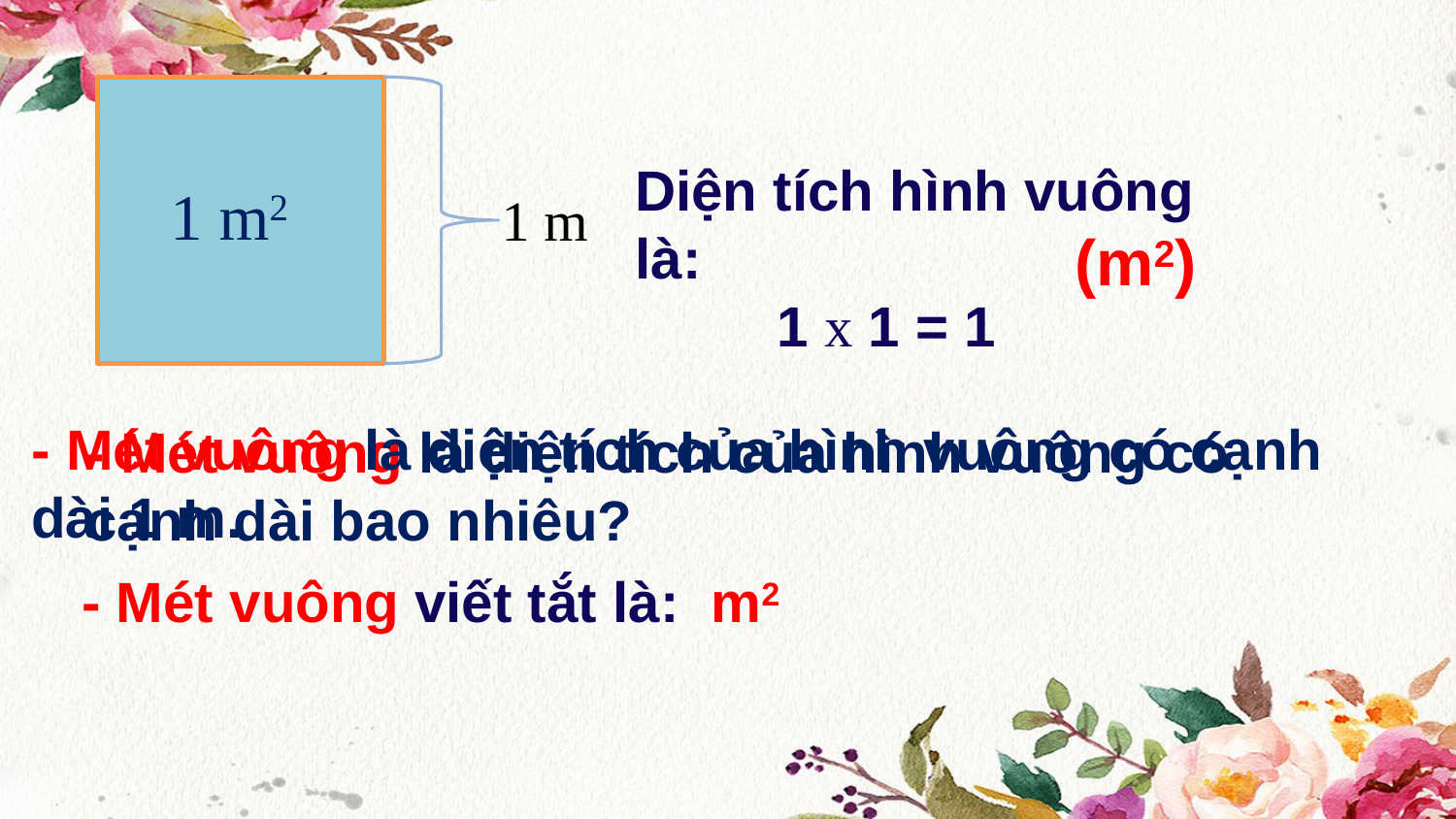

Diện tích hình vuông là:
         1 x 1 = 1
1 m2
1 m
(m2)
- Mét vuông là diện tích của hình vuông có cạnh dài 1 m.
- Mét vuông là diện tích của hình vuông có cạnh dài bao nhiêu?
 - Mét vuông viết tắt là:  m2